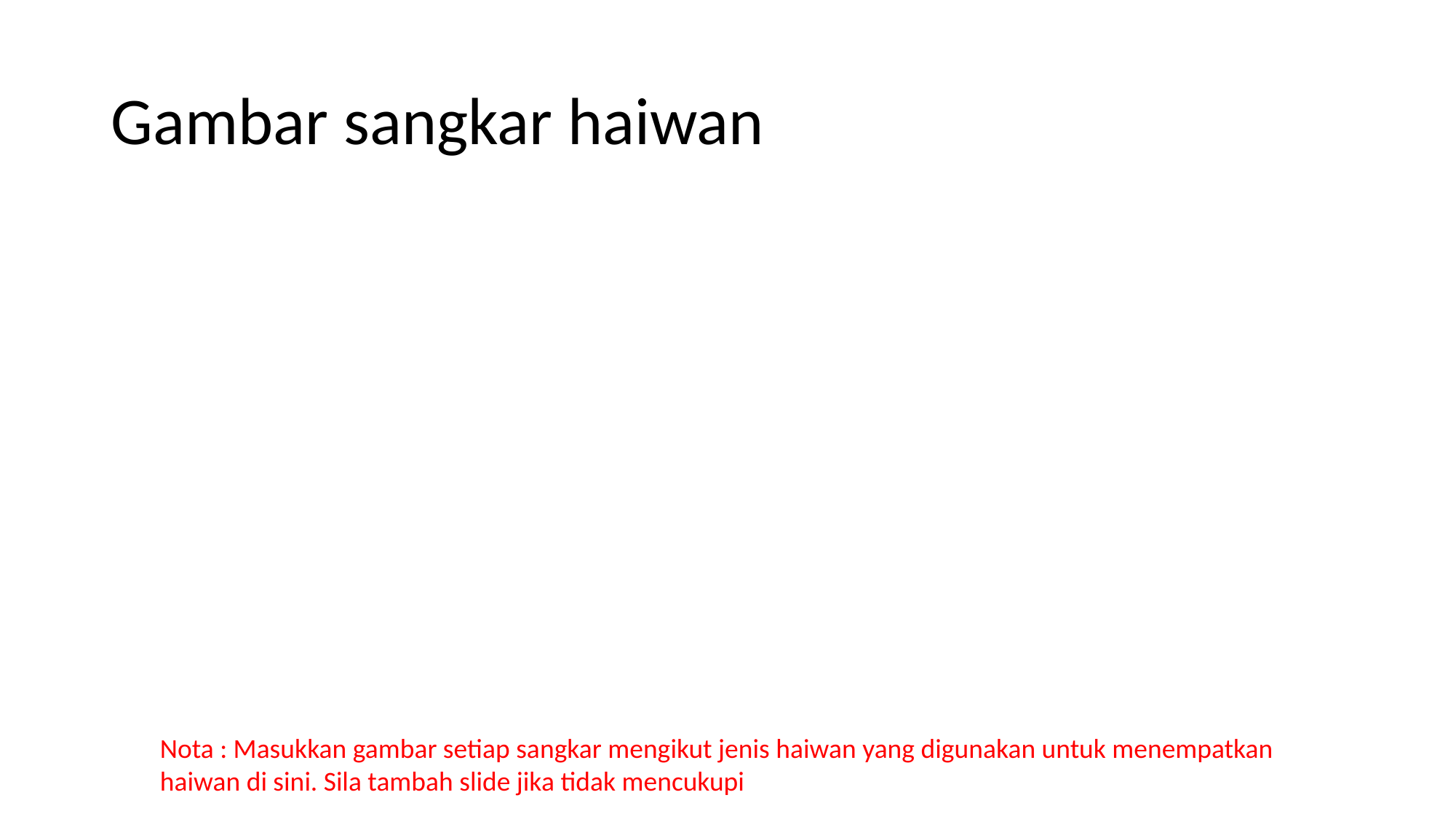

# Gambar sangkar haiwan

Nota : Masukkan gambar setiap sangkar mengikut jenis haiwan yang digunakan untuk menempatkan haiwan di sini. Sila tambah slide jika tidak mencukupi